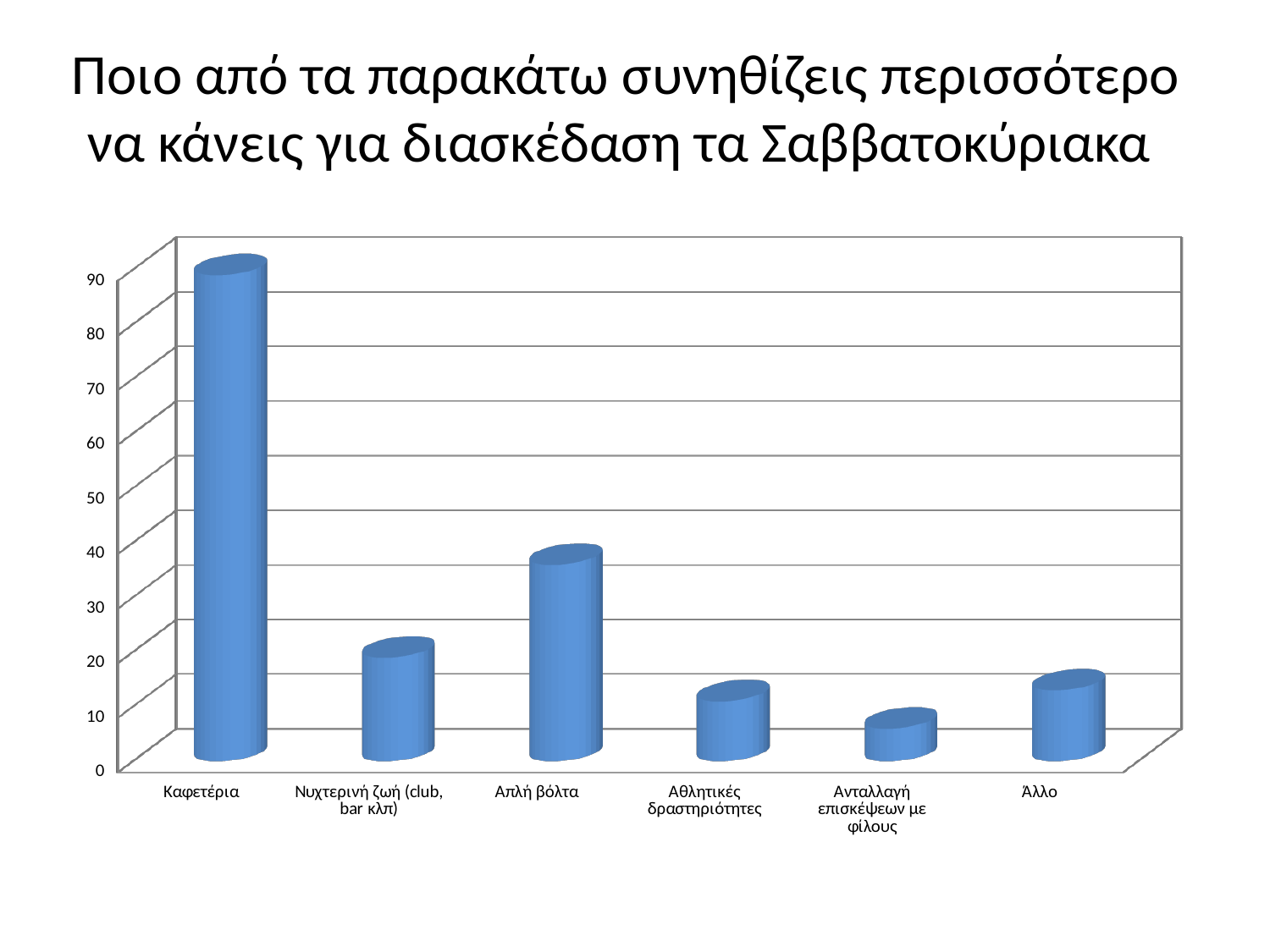

# Ποιο από τα παρακάτω συνηθίζεις περισσότερο να κάνεις για διασκέδαση τα Σαββατοκύριακα

[unsupported chart]